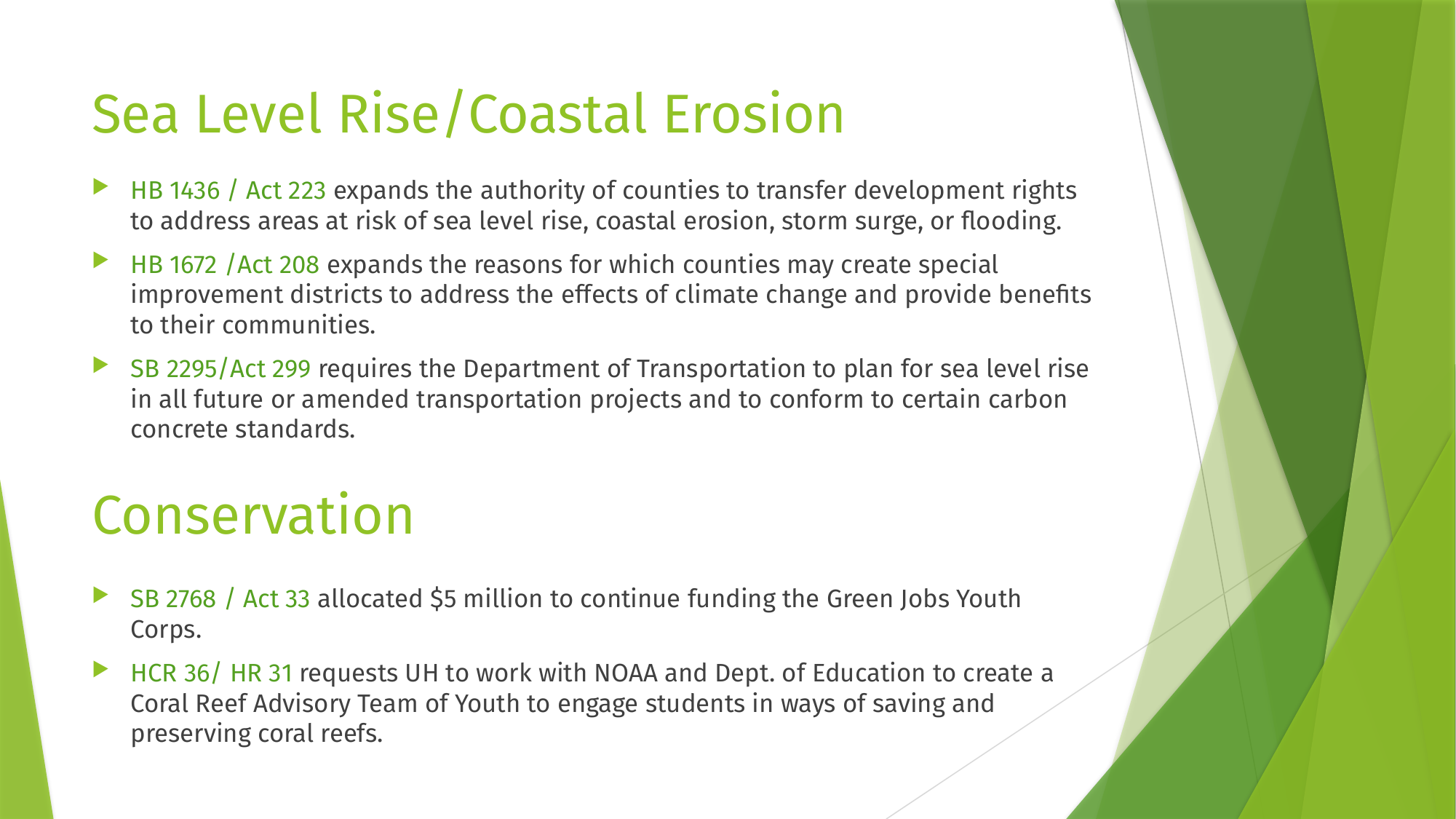

# Sea Level Rise/Coastal Erosion
HB 1436 / Act 223 expands the authority of counties to transfer development rights to address areas at risk of sea level rise, coastal erosion, storm surge, or flooding.
HB 1672 /Act 208 expands the reasons for which counties may create special improvement districts to address the effects of climate change and provide benefits to their communities.
SB 2295/Act 299 requires the Department of Transportation to plan for sea level rise in all future or amended transportation projects and to conform to certain carbon concrete standards.

SB 2768 / Act 33 allocated $5 million to continue funding the Green Jobs Youth Corps.
HCR 36/ HR 31 requests UH to work with NOAA and Dept. of Education to create a Coral Reef Advisory Team of Youth to engage students in ways of saving and preserving coral reefs.

Conservation